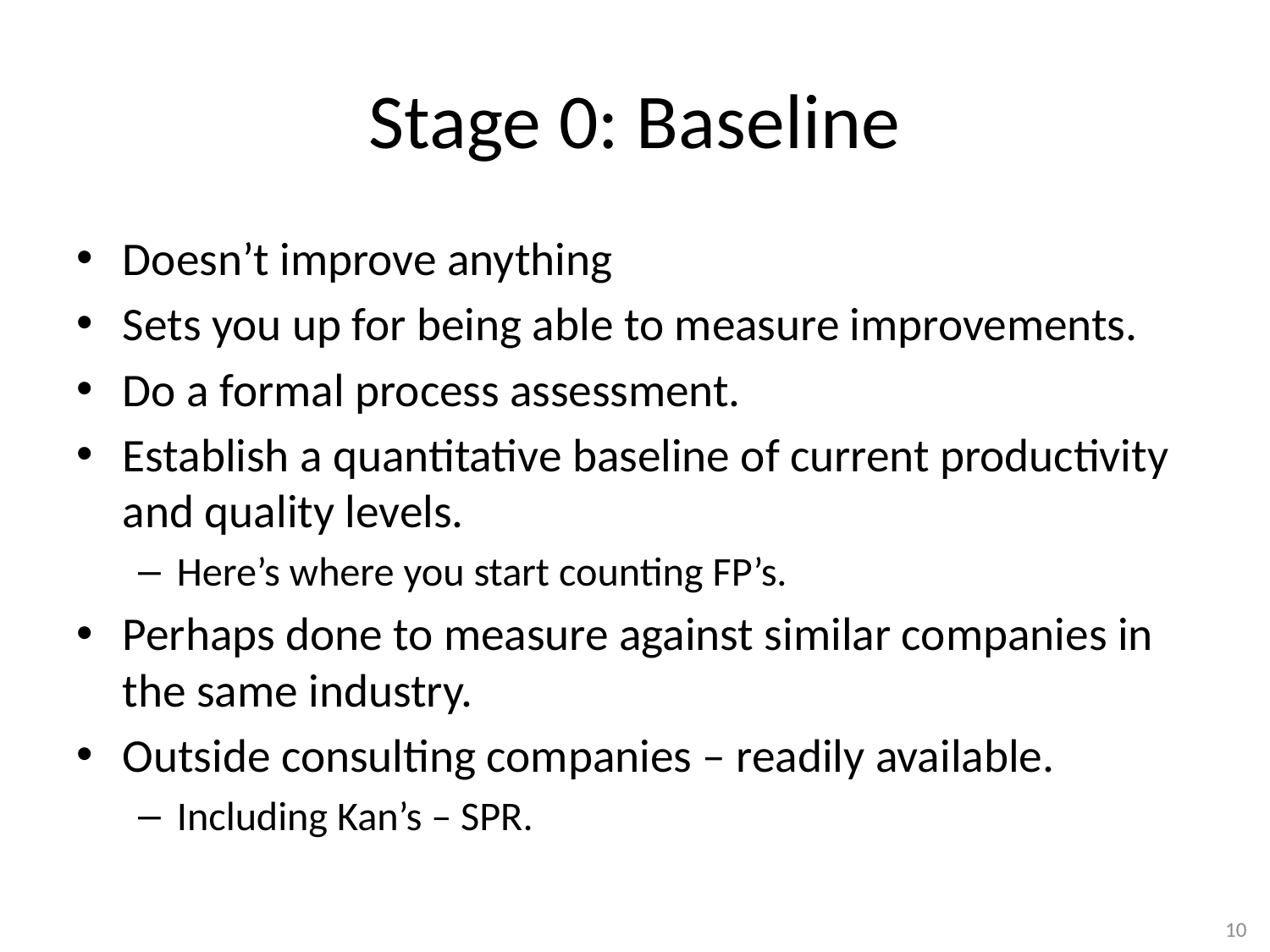

# Stage 0: Baseline
Doesn’t improve anything
Sets you up for being able to measure improvements.
Do a formal process assessment.
Establish a quantitative baseline of current productivity and quality levels.
Here’s where you start counting FP’s.
Perhaps done to measure against similar companies in the same industry.
Outside consulting companies – readily available.
Including Kan’s – SPR.